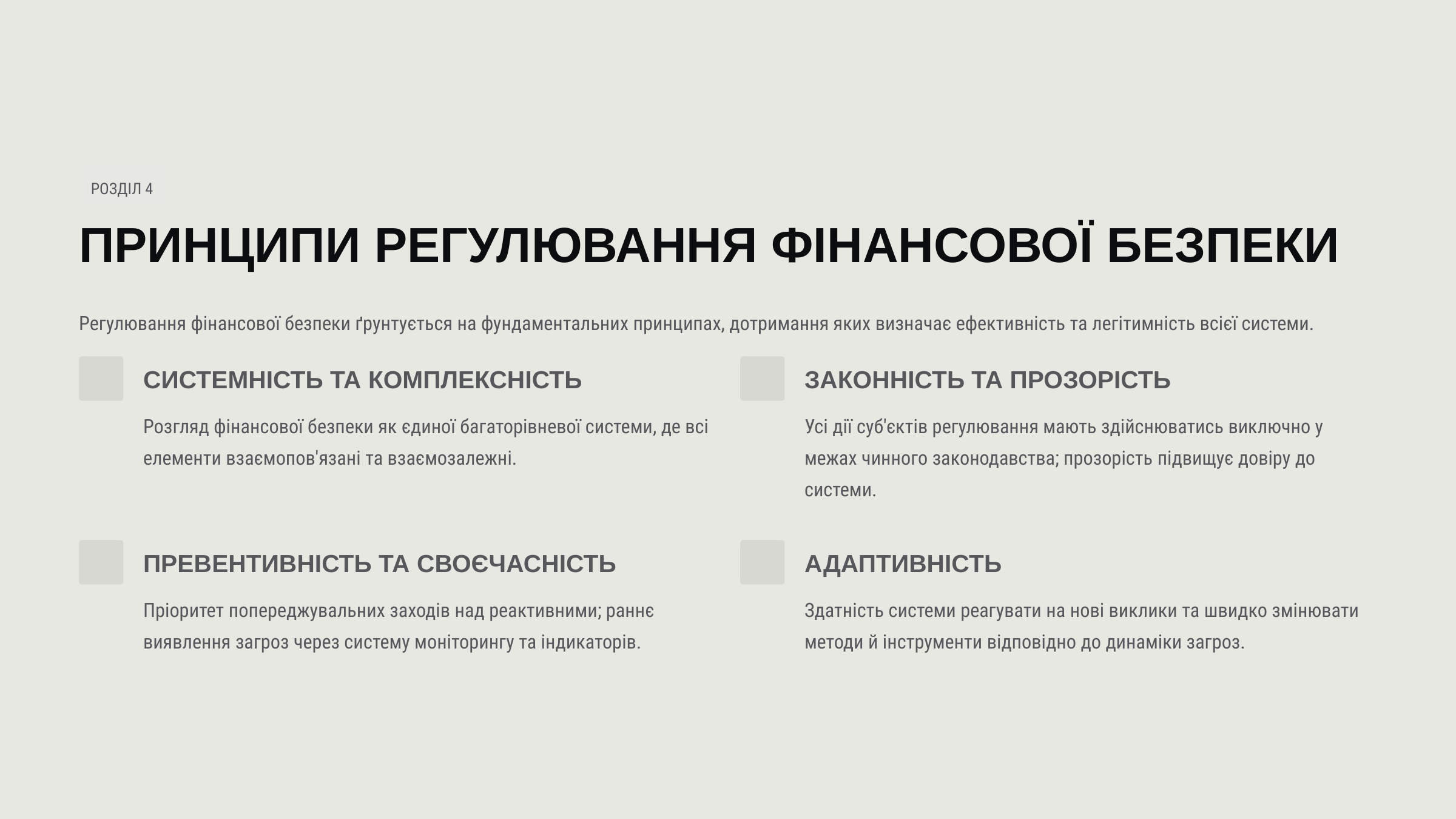

РОЗДІЛ 4
ПРИНЦИПИ РЕГУЛЮВАННЯ ФІНАНСОВОЇ БЕЗПЕКИ
Регулювання фінансової безпеки ґрунтується на фундаментальних принципах, дотримання яких визначає ефективність та легітимність всієї системи.

СИСТЕМНІСТЬ ТА КОМПЛЕКСНІСТЬ
ЗАКОННІСТЬ ТА ПРОЗОРІСТЬ
Розгляд фінансової безпеки як єдиної багаторівневої системи, де всі елементи взаємопов'язані та взаємозалежні.
Усі дії суб'єктів регулювання мають здійснюватись виключно у межах чинного законодавства; прозорість підвищує довіру до системи.

ПРЕВЕНТИВНІСТЬ ТА СВОЄЧАСНІСТЬ
АДАПТИВНІСТЬ
Пріоритет попереджувальних заходів над реактивними; раннє виявлення загроз через систему моніторингу та індикаторів.
Здатність системи реагувати на нові виклики та швидко змінювати методи й інструменти відповідно до динаміки загроз.